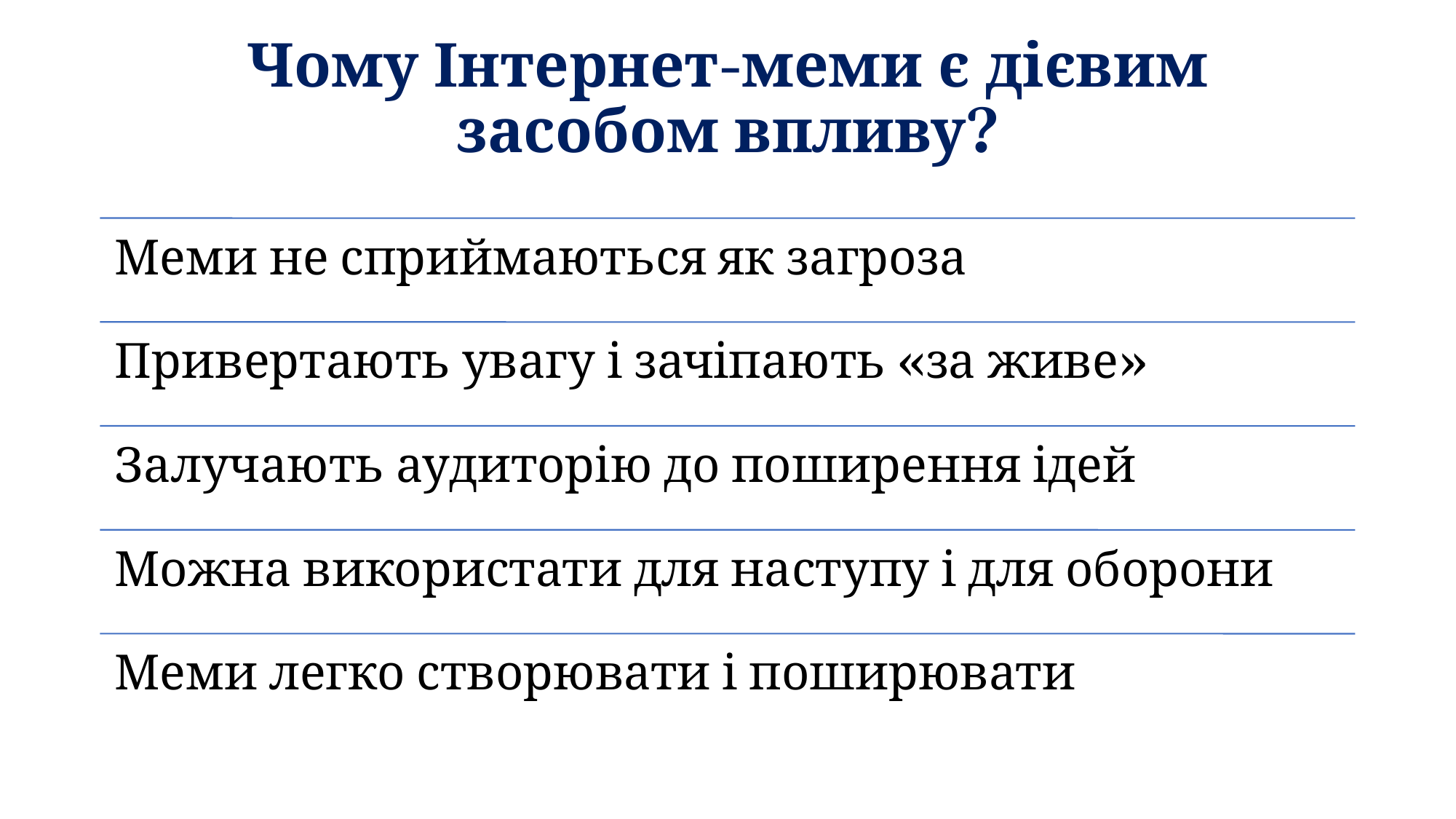

# Чому Інтернет-меми є дієвим засобом впливу?
Меми не сприймаються як загроза
Привертають увагу і зачіпають «за живе»
Залучають аудиторію до поширення ідей
Можна використати для наступу і для оборони
Меми легко створювати і поширювати